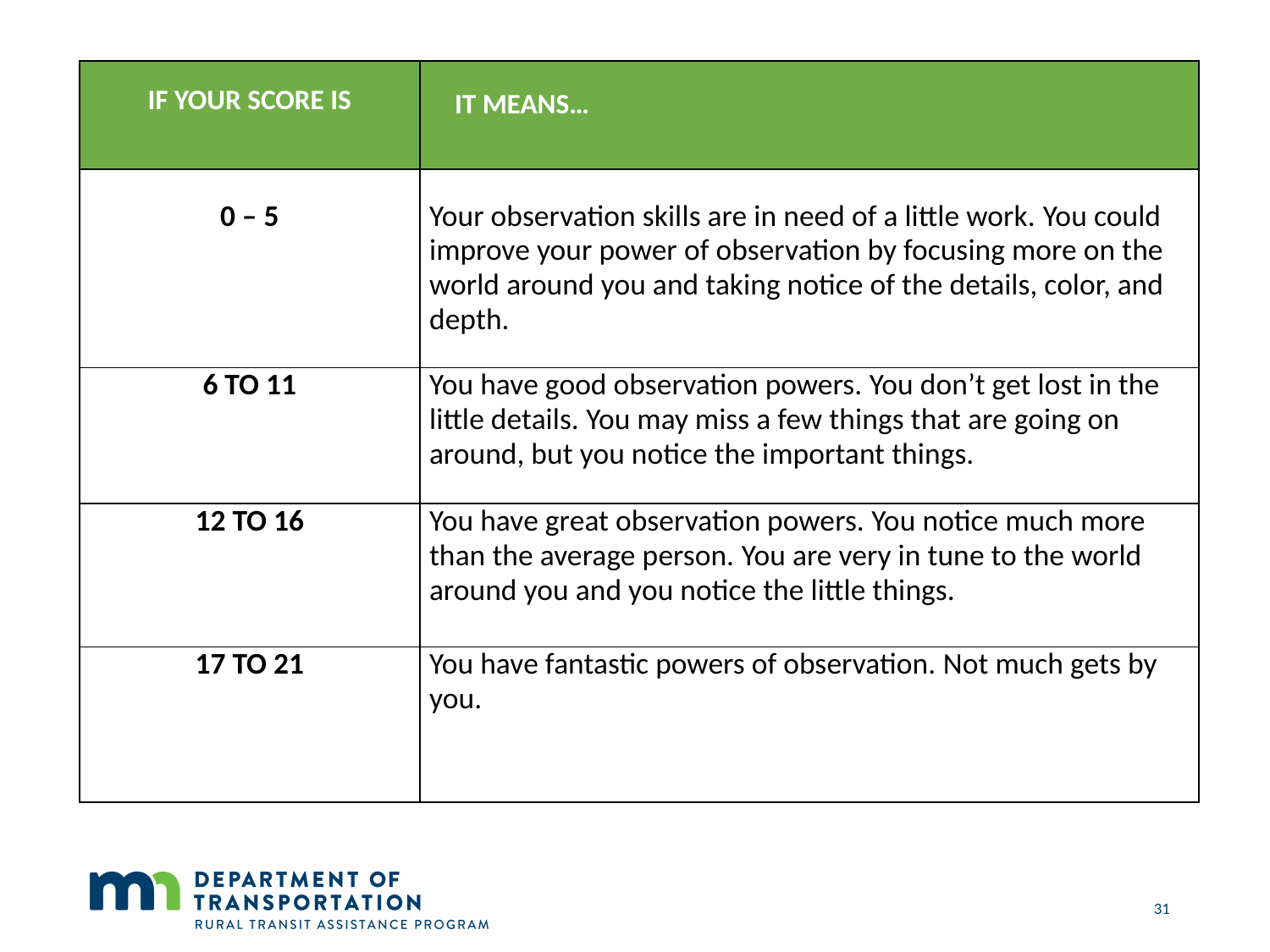

| IF YOUR SCORE IS | IT MEANS… |
| --- | --- |
| 0 – 5 | Your observation skills are in need of a little work. You could improve your power of observation by focusing more on the world around you and taking notice of the details, color, and depth. |
| 6 TO 11 | You have good observation powers. You don’t get lost in the little details. You may miss a few things that are going on around, but you notice the important things. |
| 12 TO 16 | You have great observation powers. You notice much more than the average person. You are very in tune to the world around you and you notice the little things. |
| 17 TO 21 | You have fantastic powers of observation. Not much gets by you. |
 31